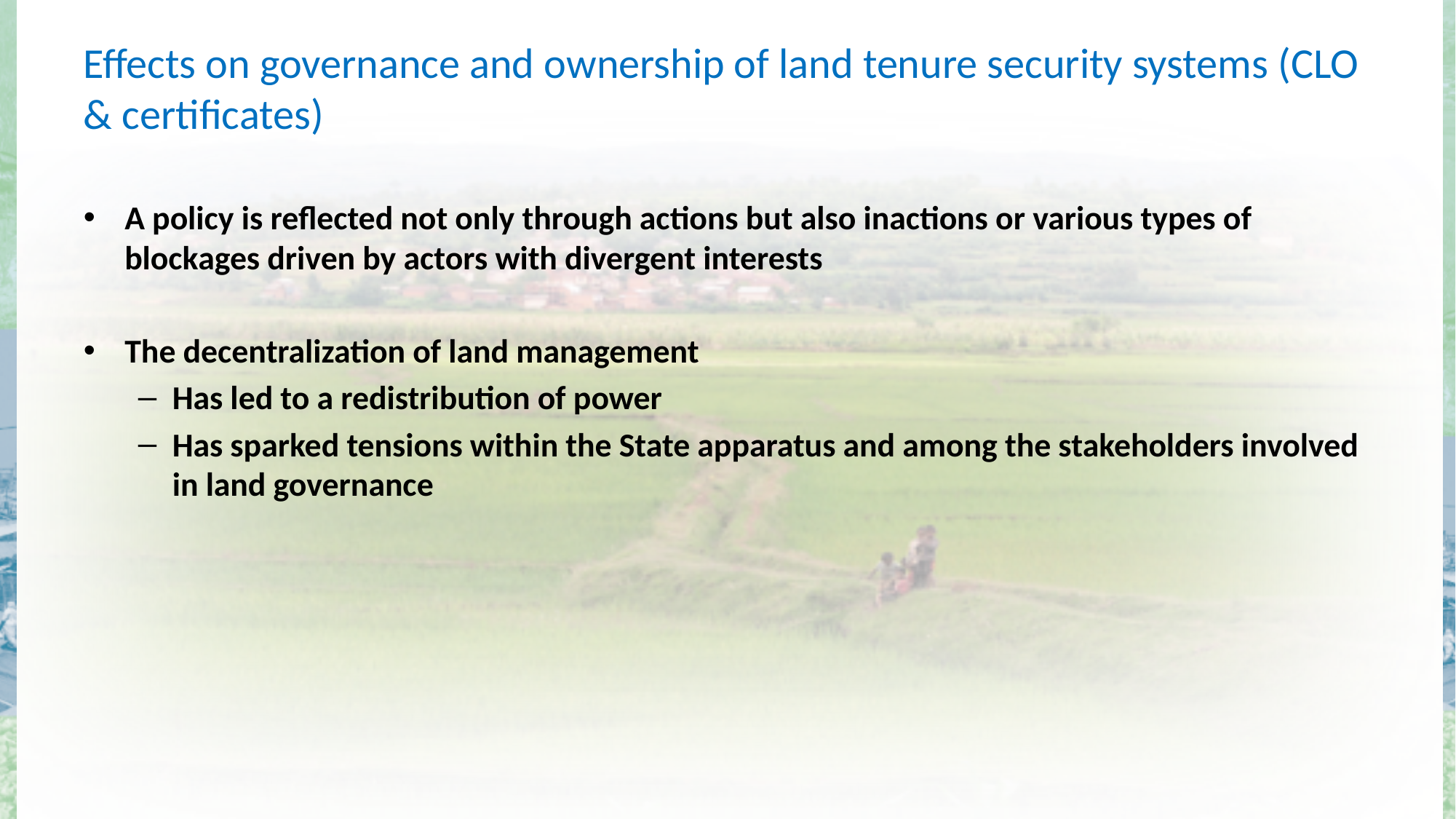

Effects on governance and ownership of land tenure security systems (CLO & certificates)
A policy is reflected not only through actions but also inactions or various types of blockages driven by actors with divergent interests

The decentralization of land management
Has led to a redistribution of power
Has sparked tensions within the State apparatus and among the stakeholders involved in land governance